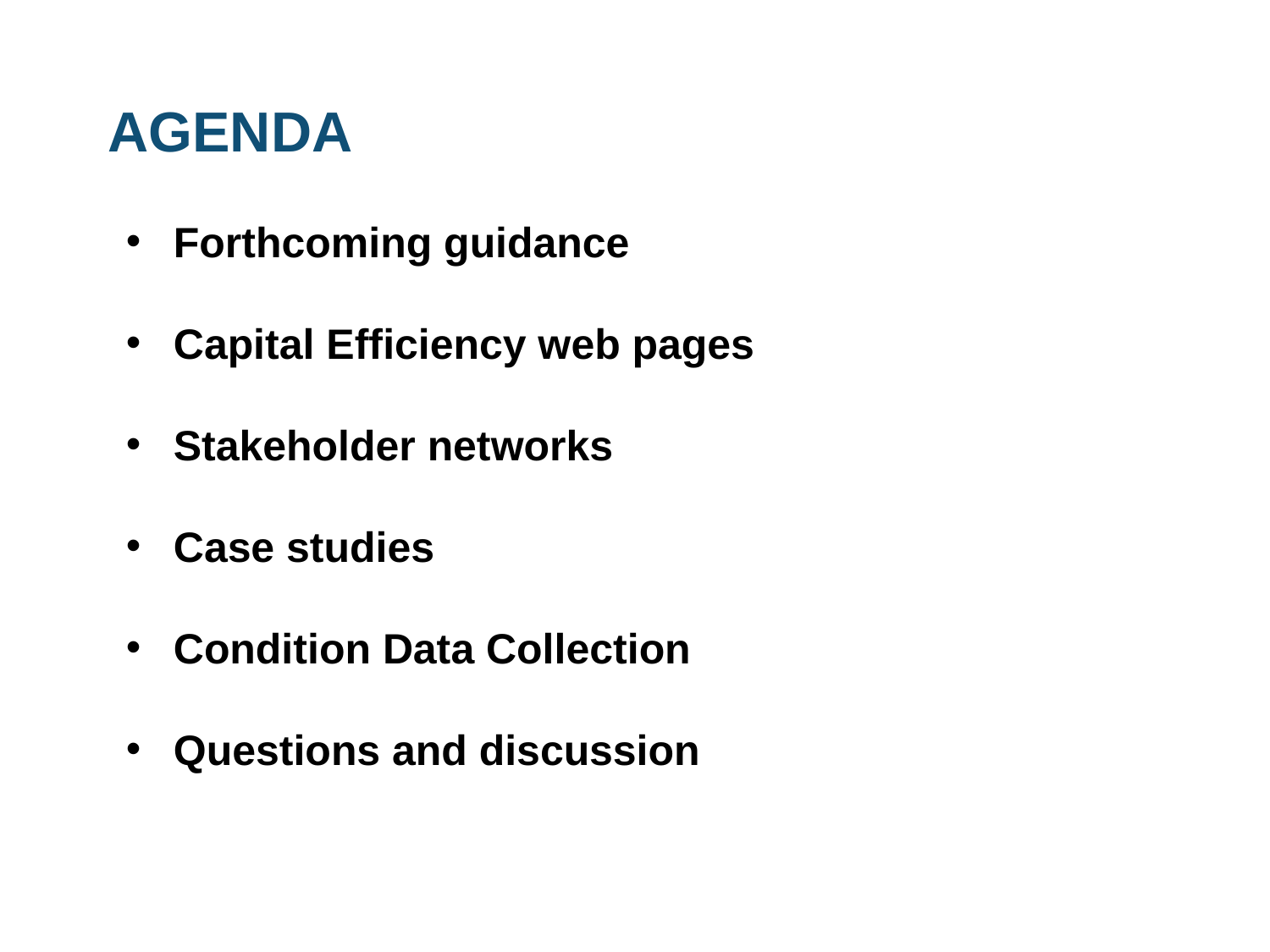

# AGENDA
Forthcoming guidance

Capital Efficiency web pages

Stakeholder networks

Case studies

Condition Data Collection

Questions and discussion